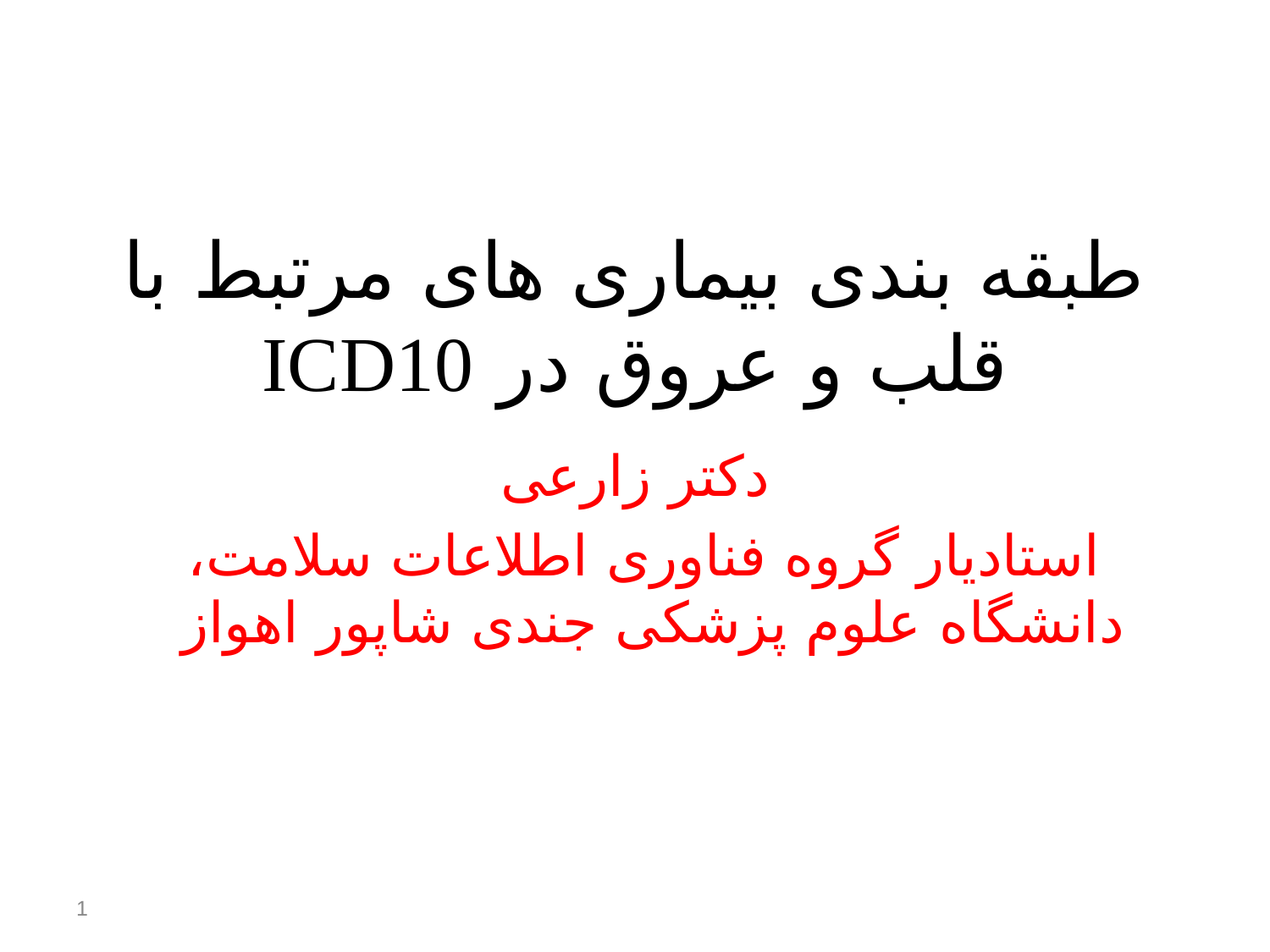

# طبقه بندی بیماری های مرتبط با قلب و عروق در ICD10
 دکتر زارعی
استادیار گروه فناوری اطلاعات سلامت، دانشگاه علوم پزشکی جندی شاپور اهواز

1